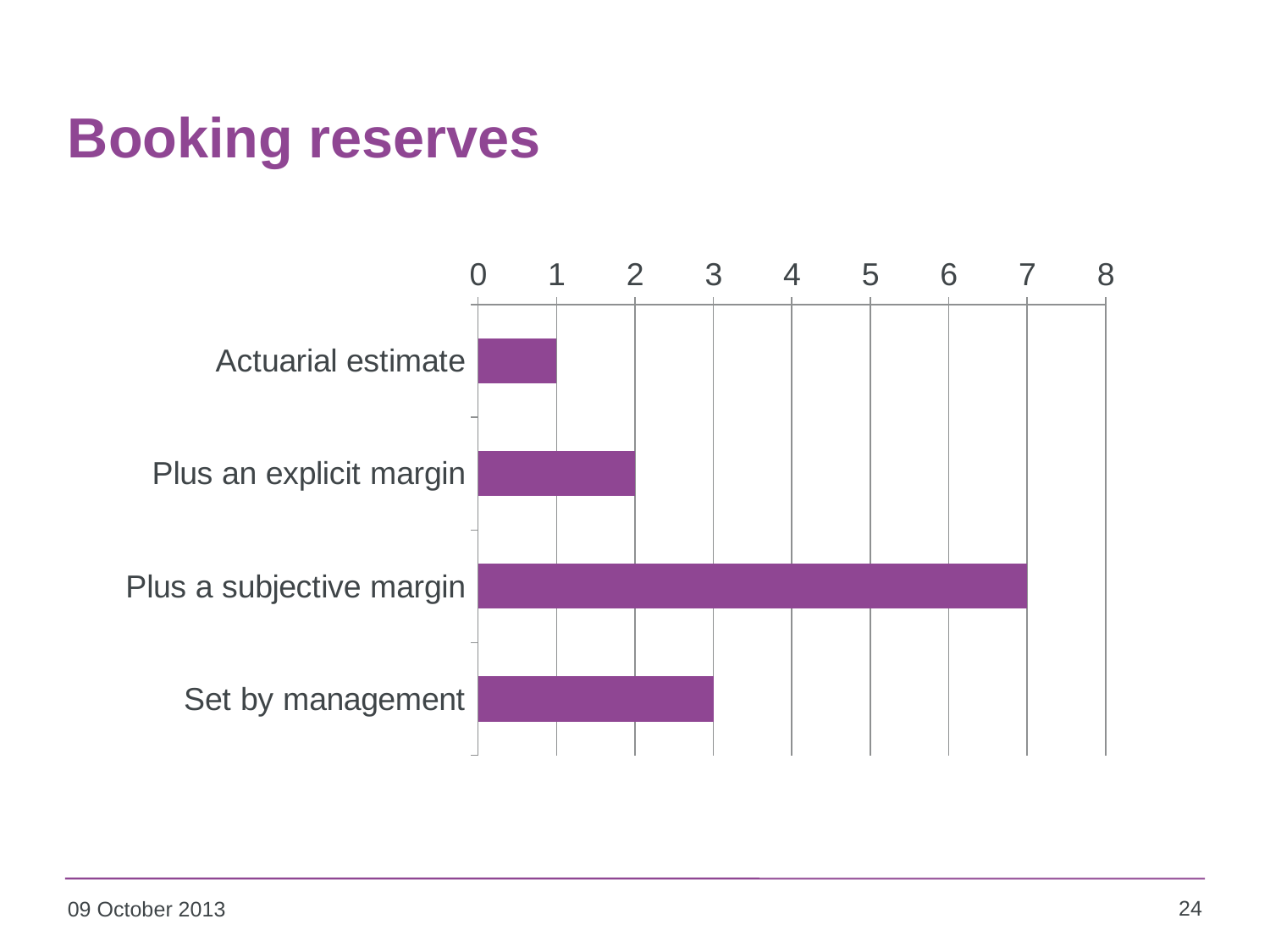

# Booking reserves

### Chart

| Category |  |
|---|---|
| Actuarial estimate | 1.0 |
| Plus an explicit margin | 2.0 |
| Plus a subjective margin | 7.0 |
| Set by management | 3.0 |
24
09 October 2013